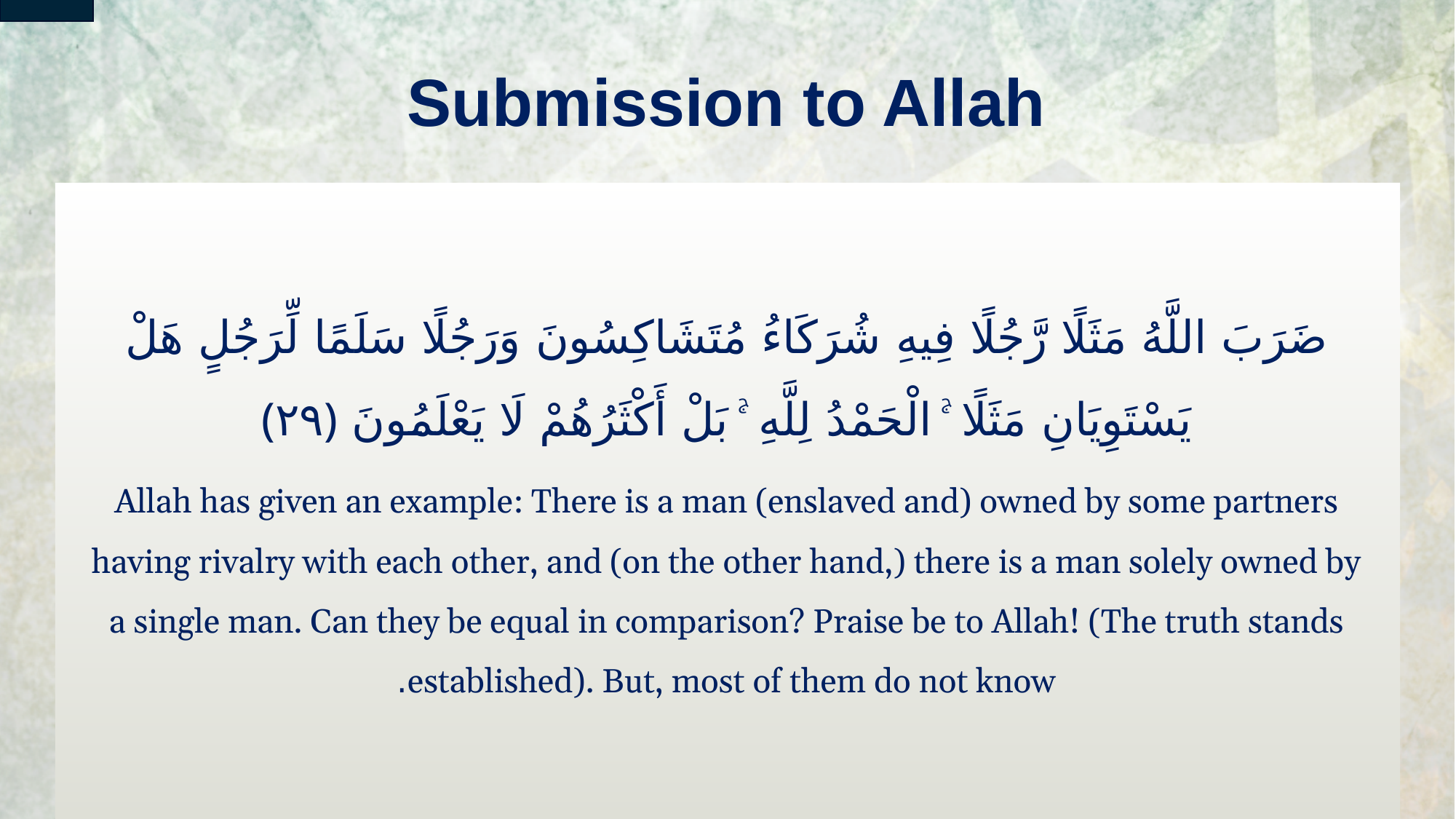

# Submission to Allah
ضَرَبَ اللَّهُ مَثَلًا رَّجُلًا فِيهِ شُرَكَاءُ مُتَشَاكِسُونَ وَرَجُلًا سَلَمًا لِّرَجُلٍ هَلْ يَسْتَوِيَانِ مَثَلًا ۚ الْحَمْدُ لِلَّهِ ۚ بَلْ أَكْثَرُهُمْ لَا يَعْلَمُونَ ‎﴿٢٩﴾
Allah has given an example: There is a man (enslaved and) owned by some partners having rivalry with each other, and (on the other hand,) there is a man solely owned by a single man. Can they be equal in comparison? Praise be to Allah! (The truth stands established). But, most of them do not know.